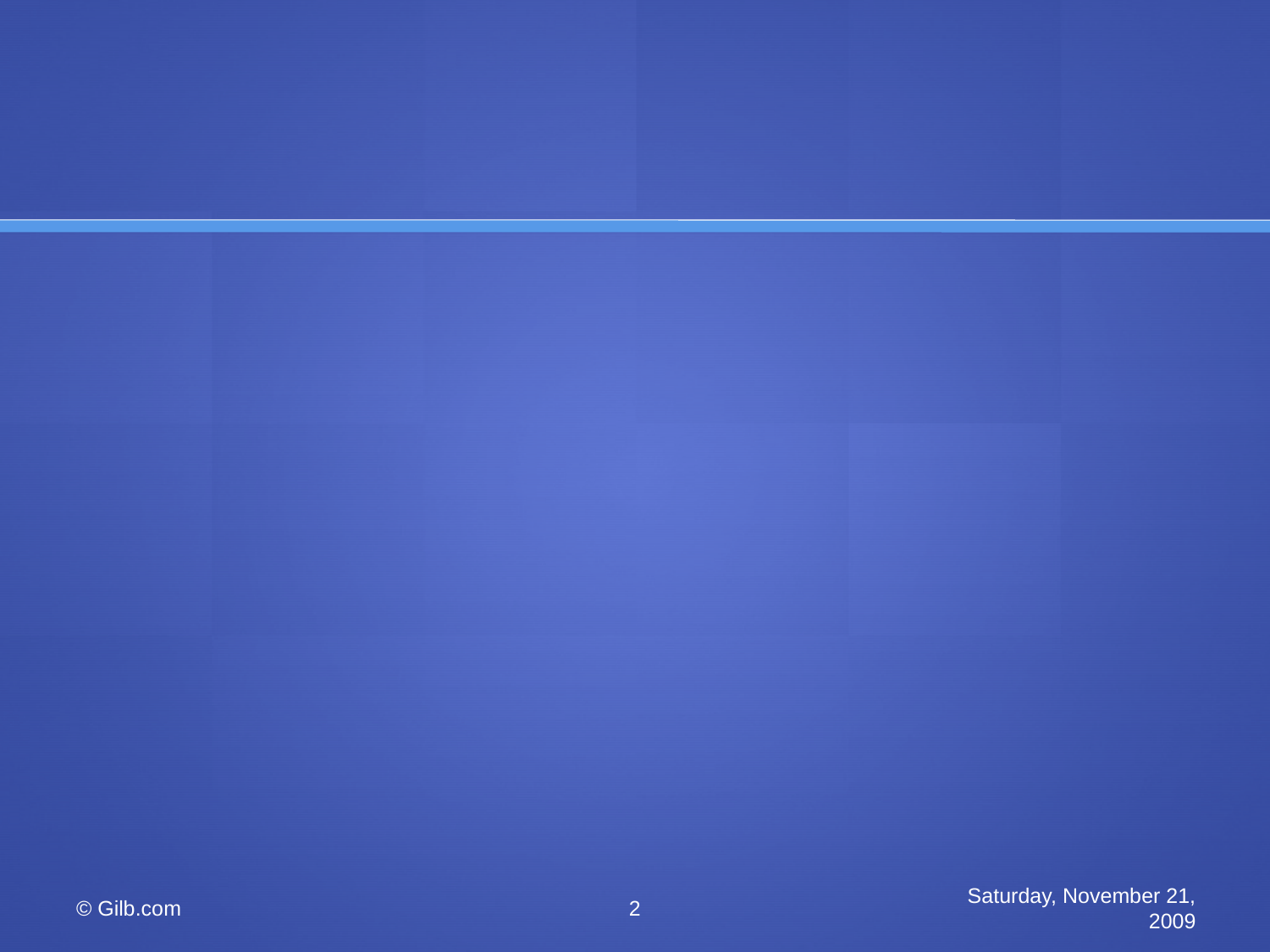

© Gilb.com
2
Saturday, November 21, 2009